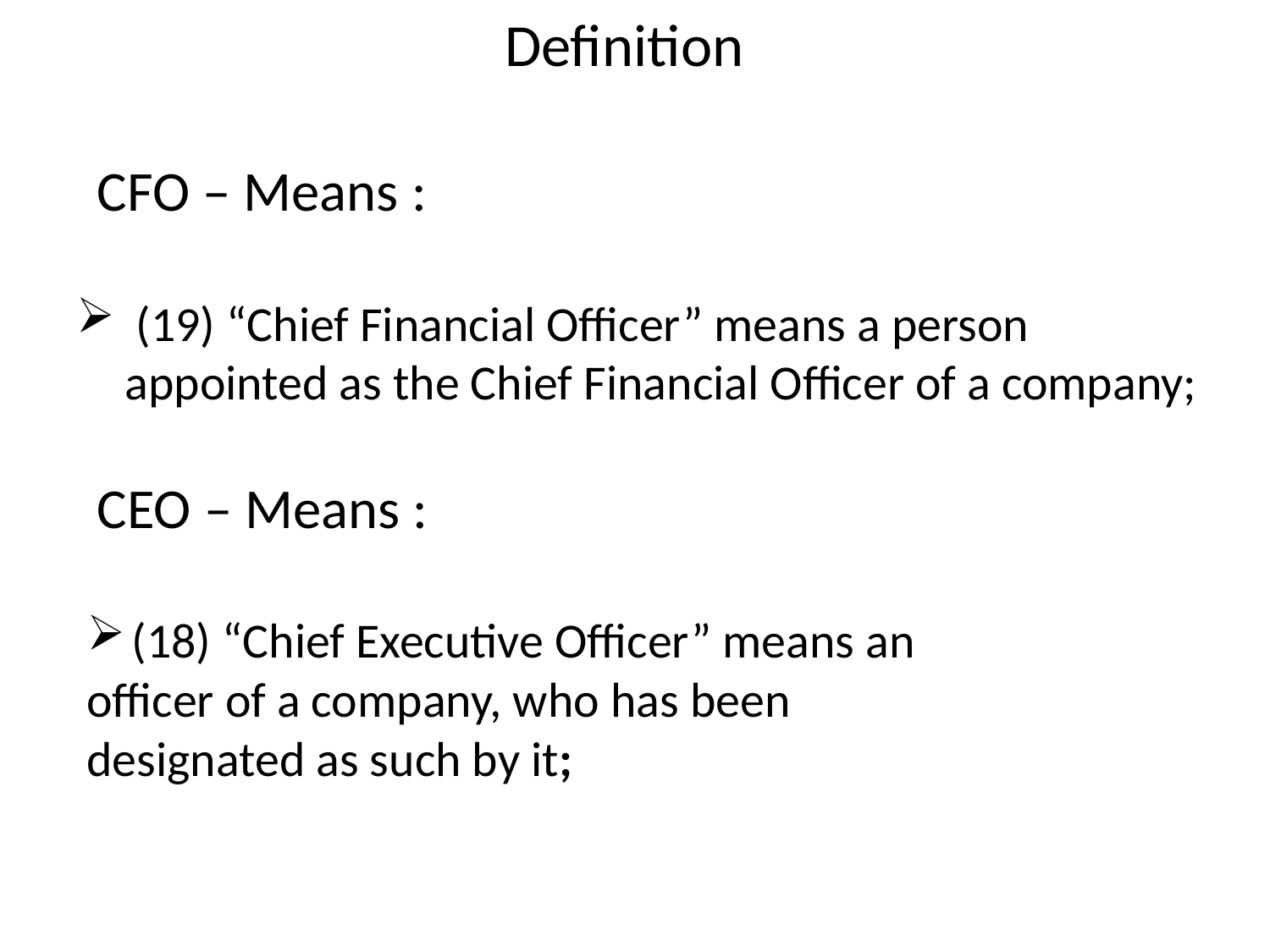

# Definition
CFO – Means :

 (19) “Chief Financial Officer” means a person  appointed as the Chief Financial Officer of a company;

CEO – Means :

 (18) “Chief Executive Officer” means an               officer of a company, who has been
designated as such by it;